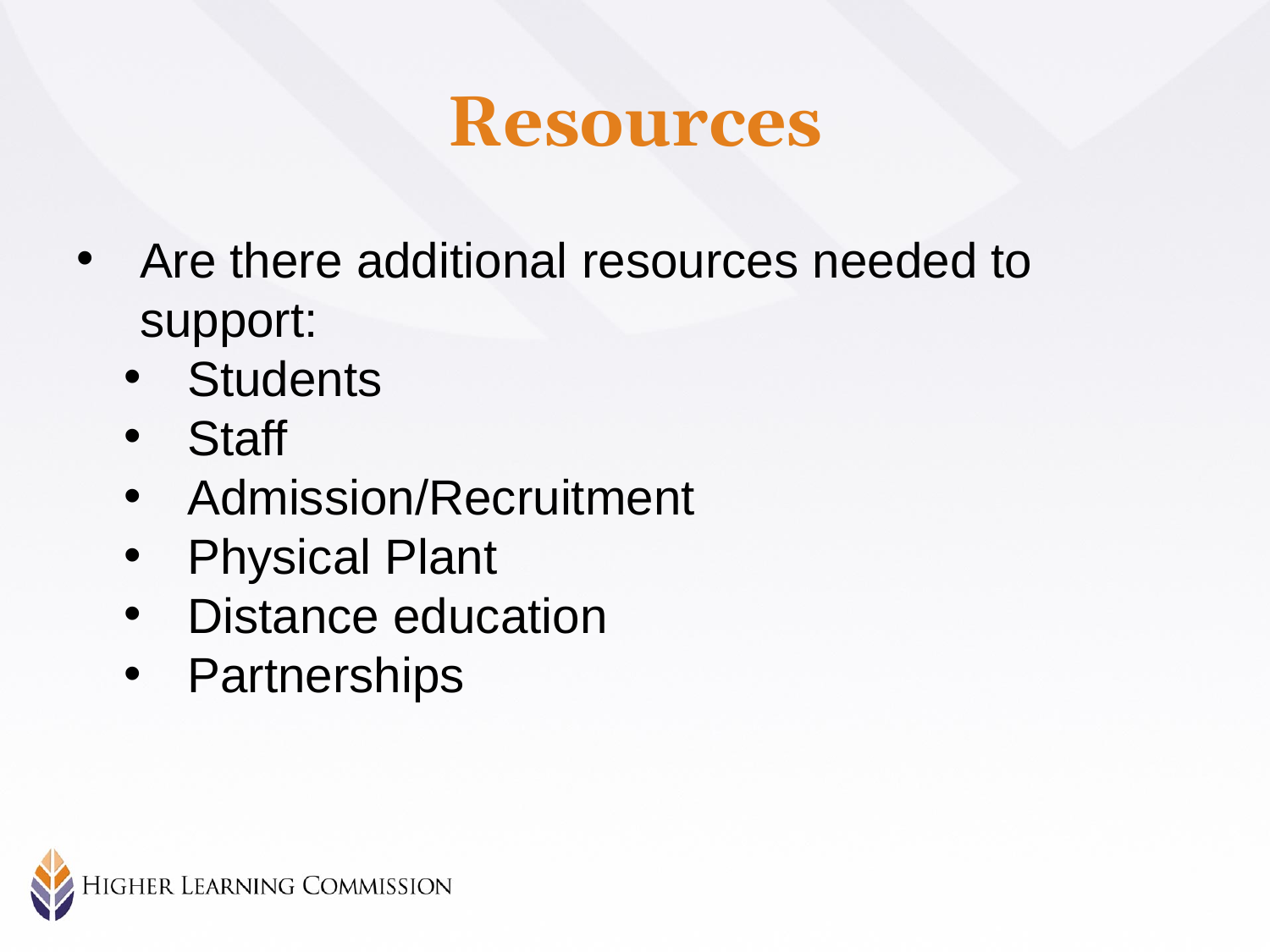

# Resources
Are there additional resources needed to support:
Students
Staff
Admission/Recruitment
Physical Plant
Distance education
Partnerships